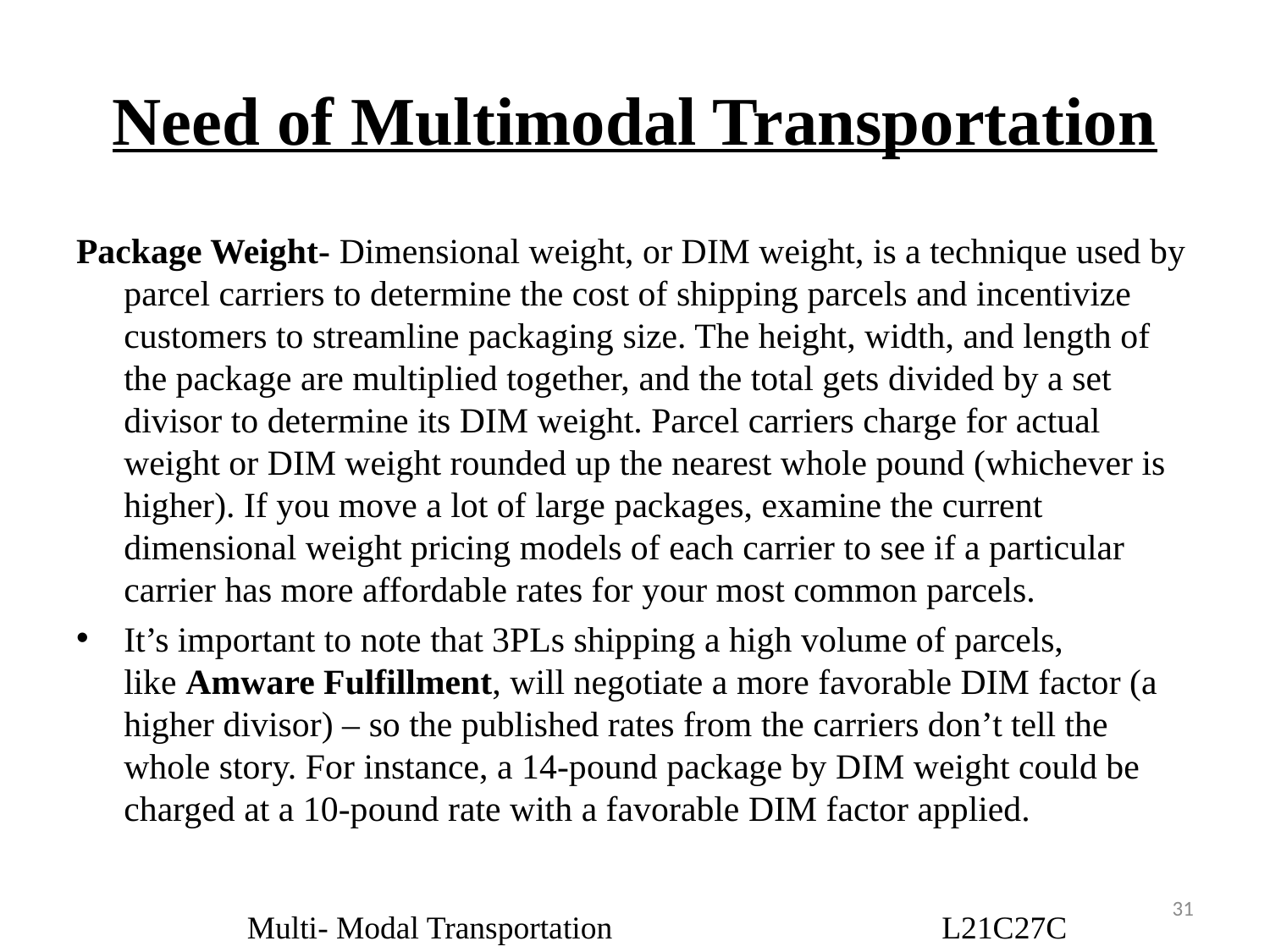

# Need of Multimodal Transportation
Package Weight- Dimensional weight, or DIM weight, is a technique used by parcel carriers to determine the cost of shipping parcels and incentivize customers to streamline packaging size. The height, width, and length of the package are multiplied together, and the total gets divided by a set divisor to determine its DIM weight. Parcel carriers charge for actual weight or DIM weight rounded up the nearest whole pound (whichever is higher). If you move a lot of large packages, examine the current dimensional weight pricing models of each carrier to see if a particular carrier has more affordable rates for your most common parcels.
It’s important to note that 3PLs shipping a high volume of parcels, like Amware Fulfillment, will negotiate a more favorable DIM factor (a higher divisor) – so the published rates from the carriers don’t tell the whole story. For instance, a 14-pound package by DIM weight could be charged at a 10-pound rate with a favorable DIM factor applied.

31
Multi- Modal Transportation                                         L21C27C